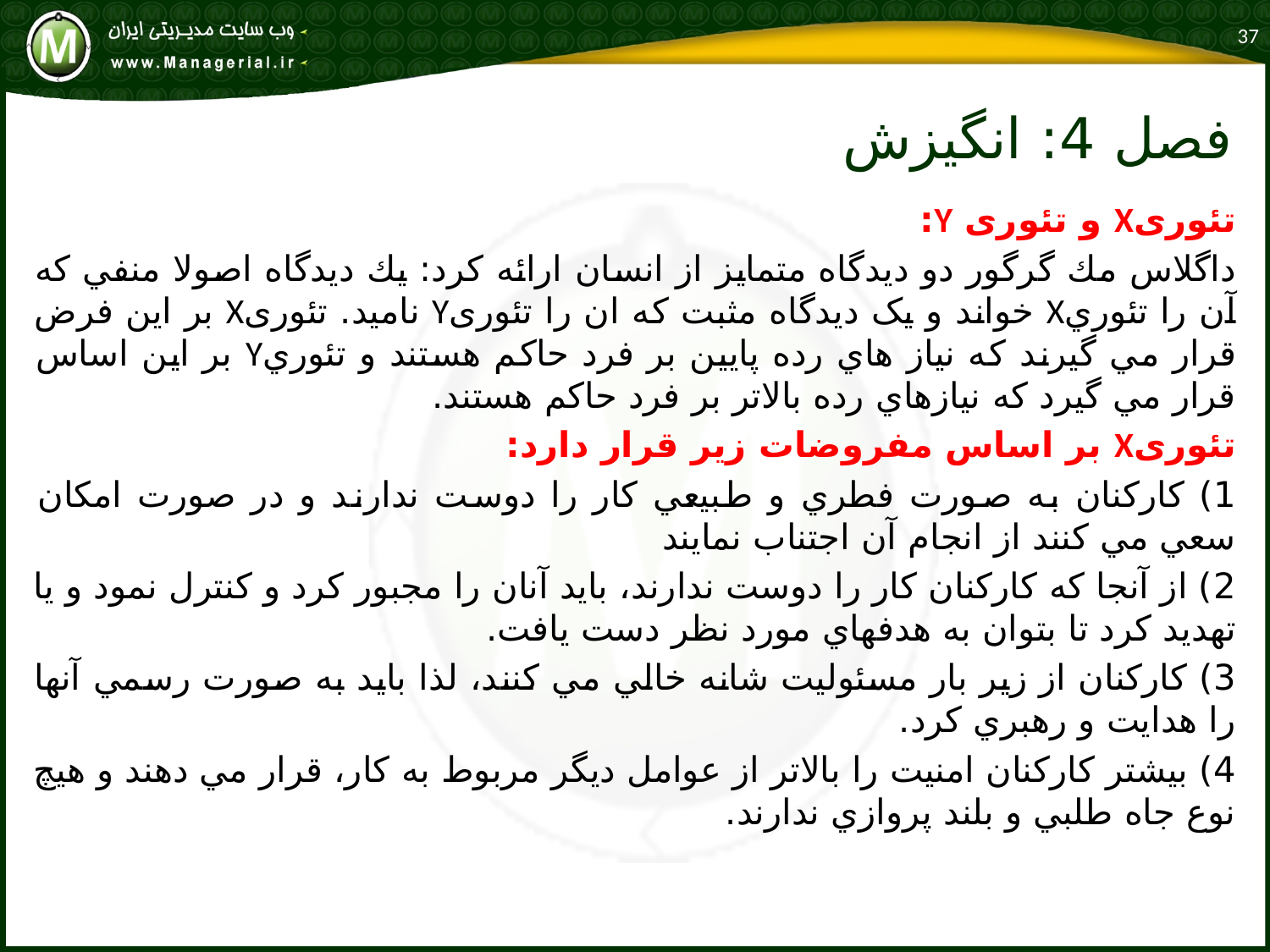

37
# فصل 4: انگيزش
تئوریX و تئوری Y:
داگلاس مك گرگور دو ديدگاه متمايز از انسان ارائه كرد: يك ديدگاه اصولا منفي كه آن را تئوريX خواند و یک دیدگاه مثبت که ان را تئوریY نامید. تئوریX بر اين فرض قرار مي گيرند كه نياز هاي رده پايين بر فرد حاكم هستند و تئوريY بر اين اساس قرار مي گيرد كه نيازهاي رده بالاتر بر فرد حاكم هستند.
تئوریX بر اساس مفروضات زير قرار دارد:
1) كاركنان به صورت فطري و طبيعي كار را دوست ندارند و در صورت امكان سعي مي كنند از انجام آن اجتناب نمایند
2) از آنجا كه كاركنان كار را دوست ندارند، بايد آنان را مجبور كرد و كنترل نمود و يا تهديد كرد تا بتوان به هدفهاي مورد نظر دست يافت.
3) كاركنان از زير بار مسئوليت شانه خالي مي كنند، لذا بايد به صورت رسمي آنها را هدايت و رهبري كرد.
4) بيشتر كاركنان امنيت را بالاتر از عوامل ديگر مربوط به كار، قرار مي دهند و هيچ نوع جاه طلبي و بلند پروازي ندارند.